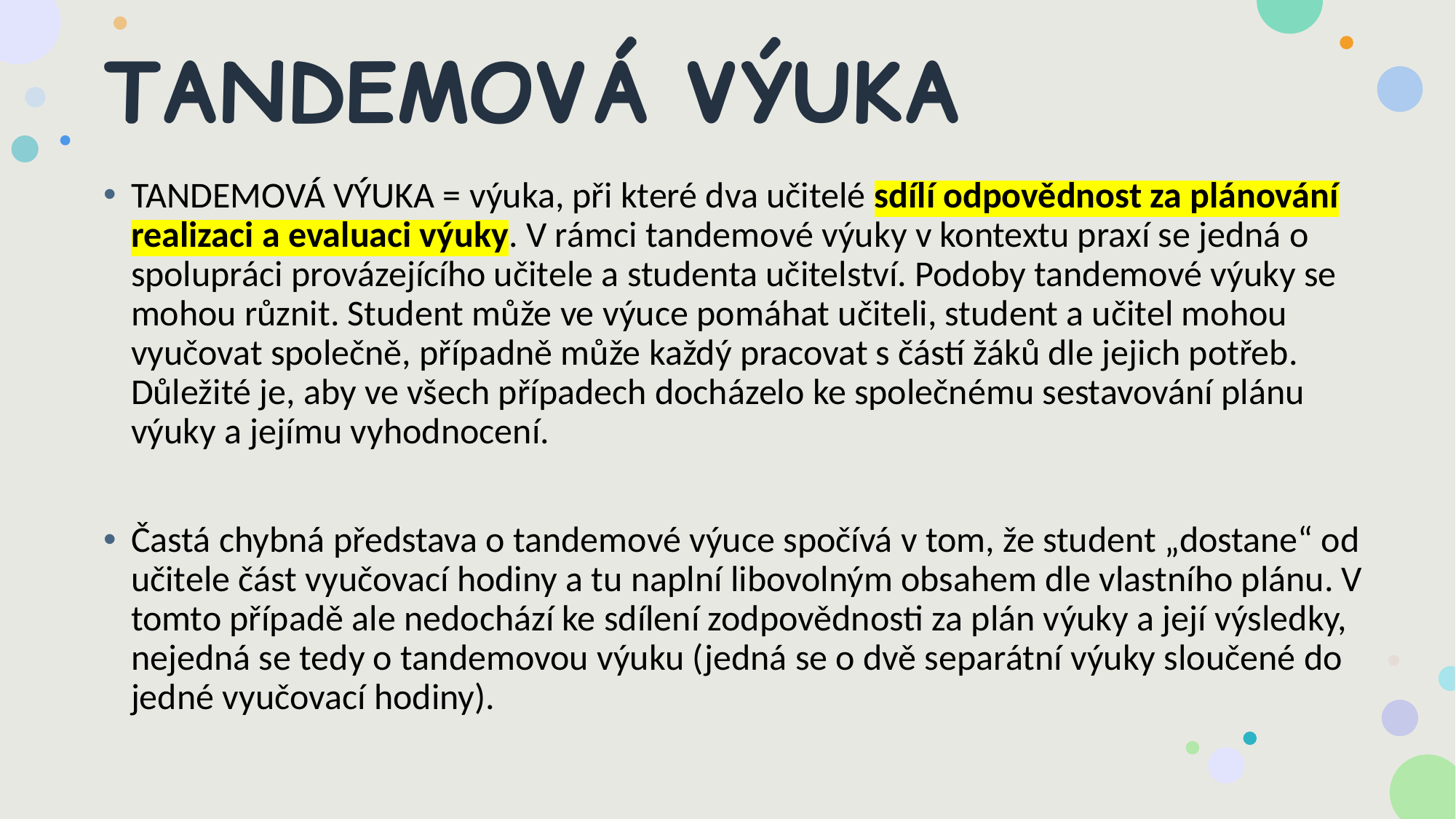

# TANDEMOVÁ VÝUKA
TANDEMOVÁ VÝUKA = výuka, při které dva učitelé sdílí odpovědnost za plánování realizaci a evaluaci výuky. V rámci tandemové výuky v kontextu praxí se jedná o spolupráci provázejícího učitele a studenta učitelství. Podoby tandemové výuky se mohou různit. Student může ve výuce pomáhat učiteli, student a učitel mohou vyučovat společně, případně může každý pracovat s částí žáků dle jejich potřeb. Důležité je, aby ve všech případech docházelo ke společnému sestavování plánu výuky a jejímu vyhodnocení.

Častá chybná představa o tandemové výuce spočívá v tom, že student „dostane“ od učitele část vyučovací hodiny a tu naplní libovolným obsahem dle vlastního plánu. V tomto případě ale nedochází ke sdílení zodpovědnosti za plán výuky a její výsledky, nejedná se tedy o tandemovou výuku (jedná se o dvě separátní výuky sloučené do jedné vyučovací hodiny).